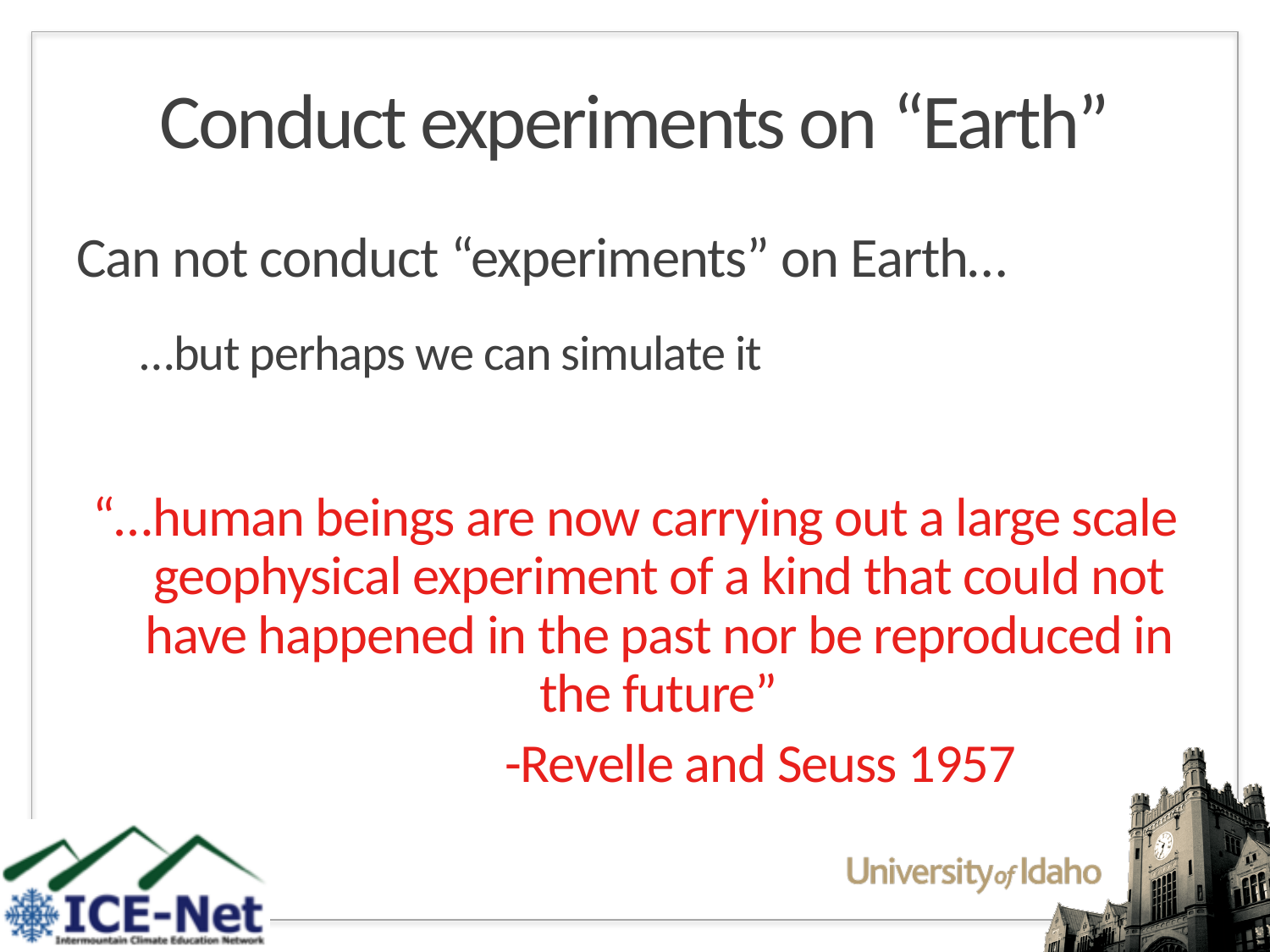

# Conduct experiments on “Earth”
Can not conduct “experiments” on Earth…
…but perhaps we can simulate it

“…human beings are now carrying out a large scale geophysical experiment of a kind that could not have happened in the past nor be reproduced in the future”
				-Revelle and Seuss 1957